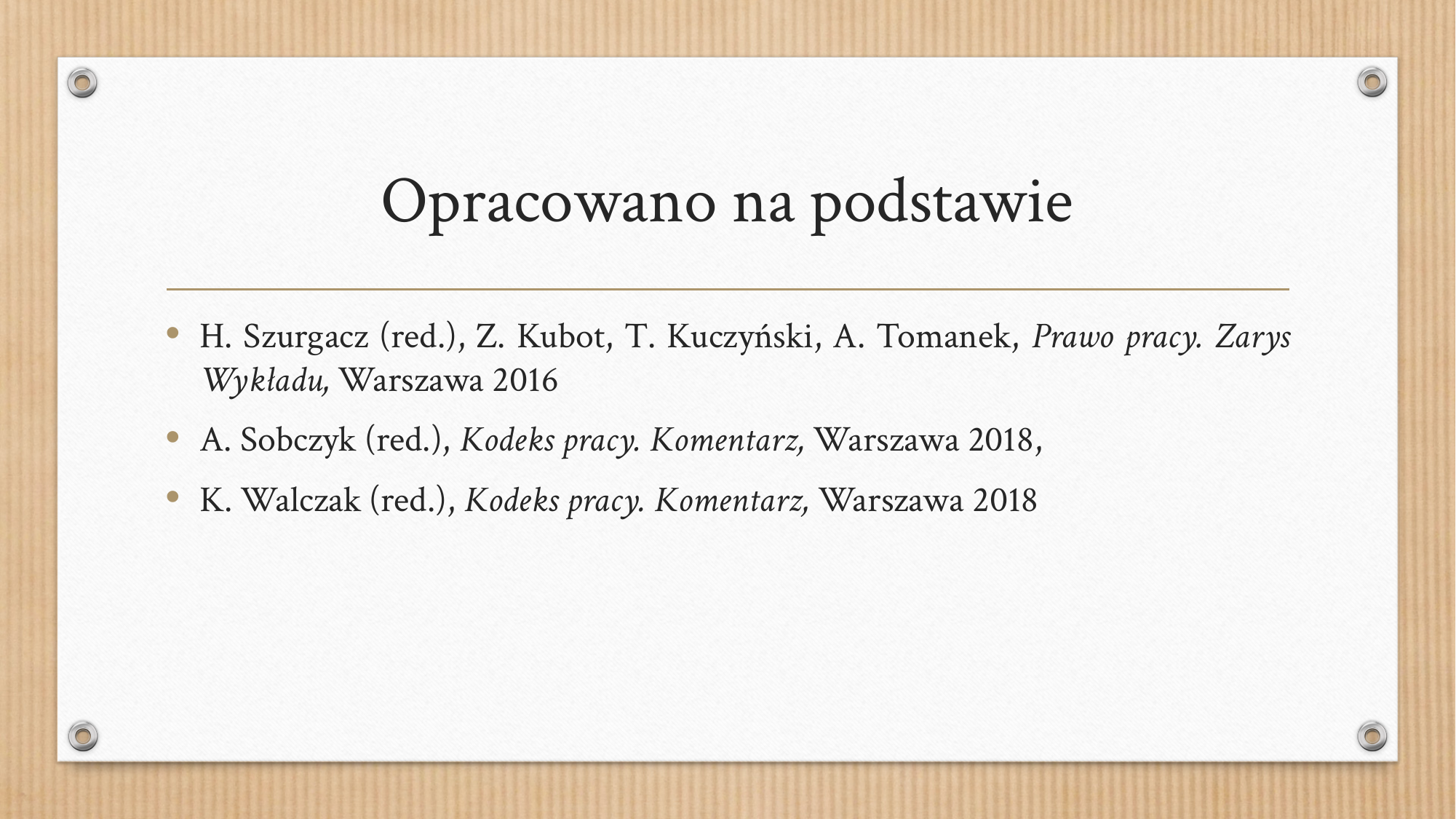

# Opracowano na podstawie
H. Szurgacz (red.), Z. Kubot, T. Kuczyński, A. Tomanek, Prawo pracy. Zarys Wykładu, Warszawa 2016
A. Sobczyk (red.), Kodeks pracy. Komentarz, Warszawa 2018,
K. Walczak (red.), Kodeks pracy. Komentarz, Warszawa 2018